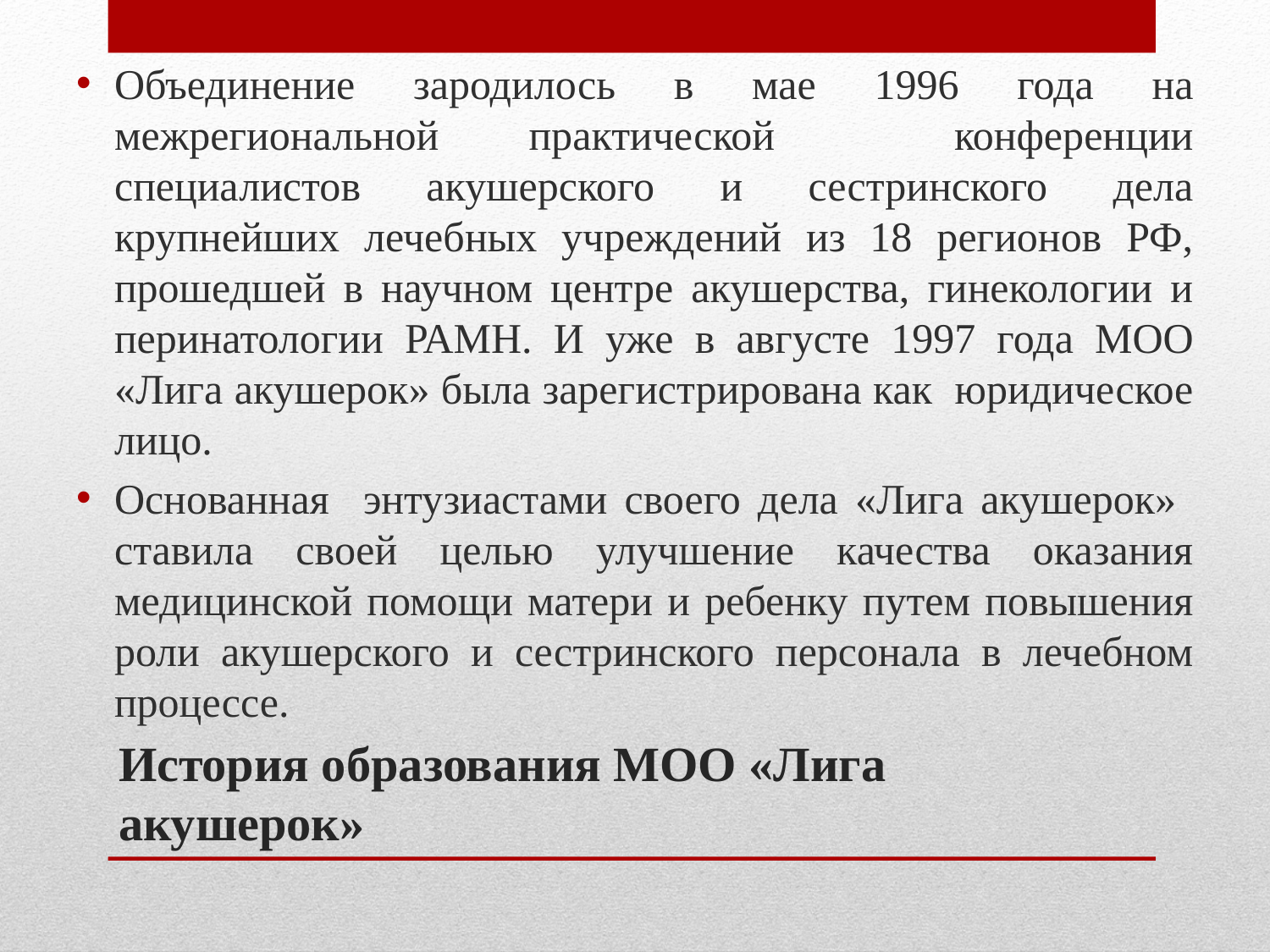

Объединение зародилось в мае 1996 года на межрегиональной практической  конференции специалистов акушерского и сестринского дела крупнейших лечебных учреждений из 18 регионов РФ, прошедшей в научном центре акушерства, гинекологии и перинатологии РАМН. И уже в августе 1997 года МОО «Лига акушерок» была зарегистрирована как  юридическое лицо.
Основанная  энтузиастами своего дела «Лига акушерок»  ставила своей целью улучшение качества оказания медицинской помощи матери и ребенку путем повышения роли акушерского и сестринского персонала в лечебном процессе.
# История образования МОО «Лига акушерок»